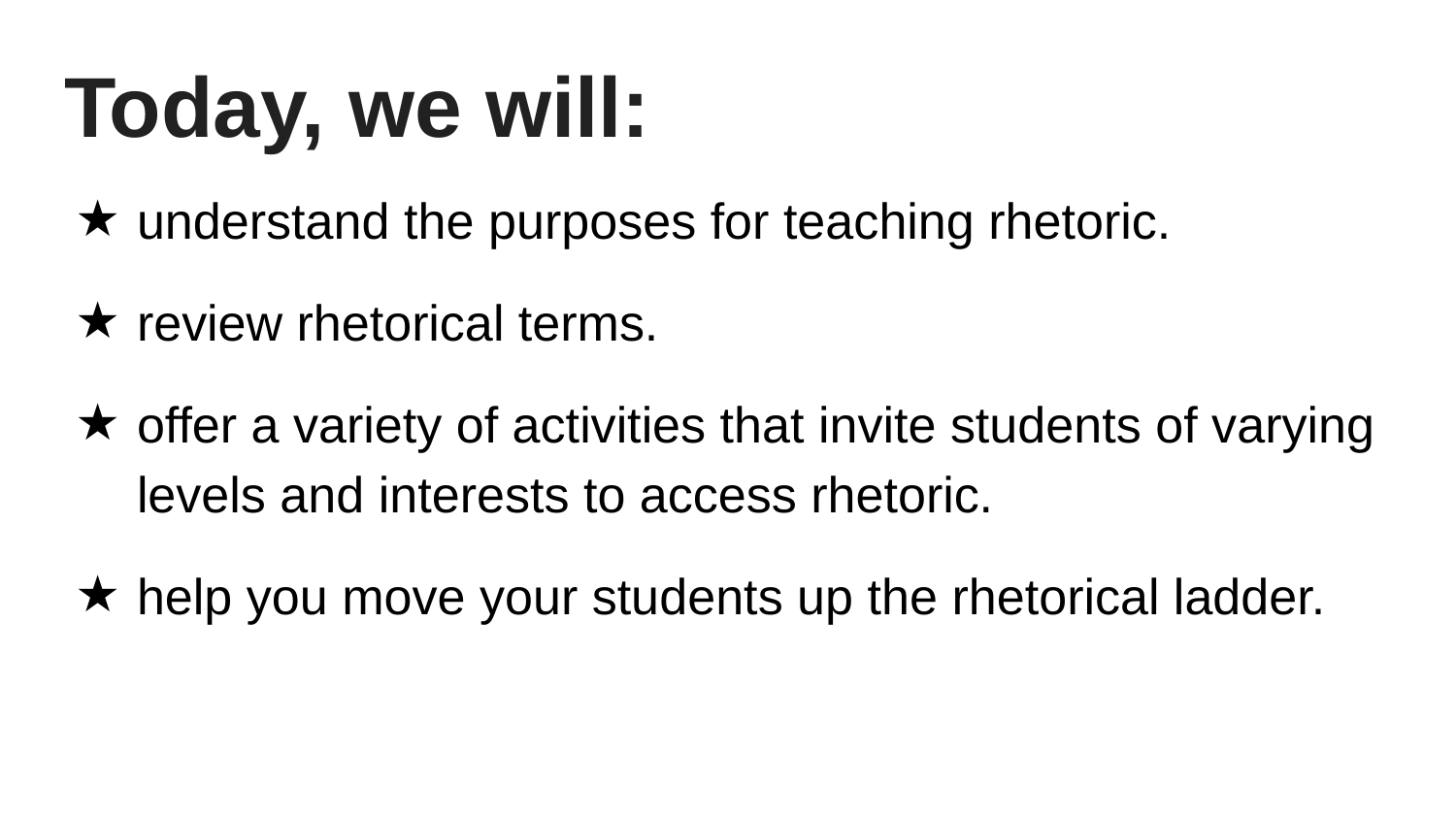

# Today, we will:
understand the purposes for teaching rhetoric.
review rhetorical terms.
offer a variety of activities that invite students of varying levels and interests to access rhetoric.
help you move your students up the rhetorical ladder.